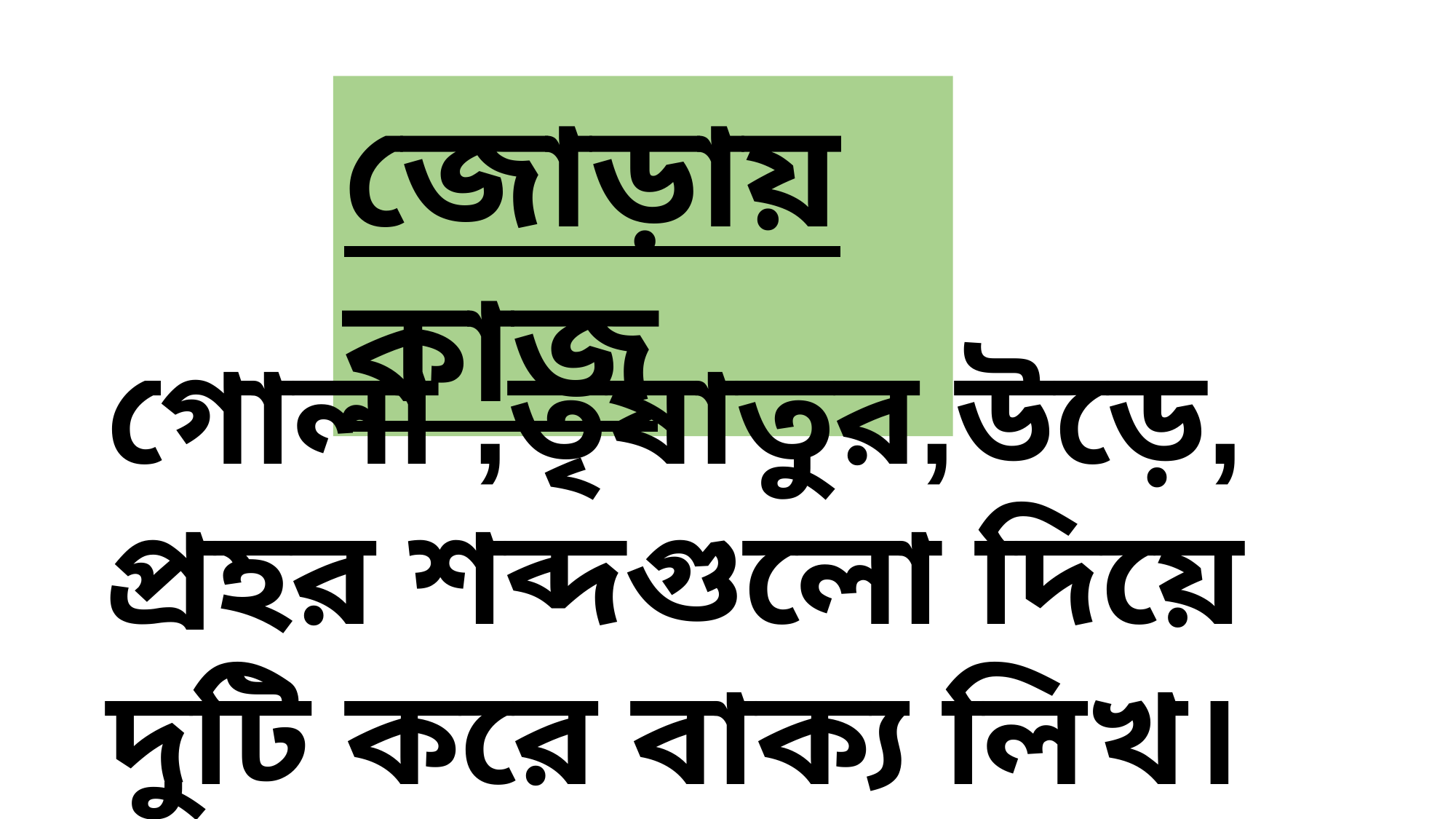

জোড়ায় কাজ
গোলা ,তৃষাতুর,উড়ে, প্রহর শব্দগুলো দিয়ে দুটি করে বাক্য লিখ।